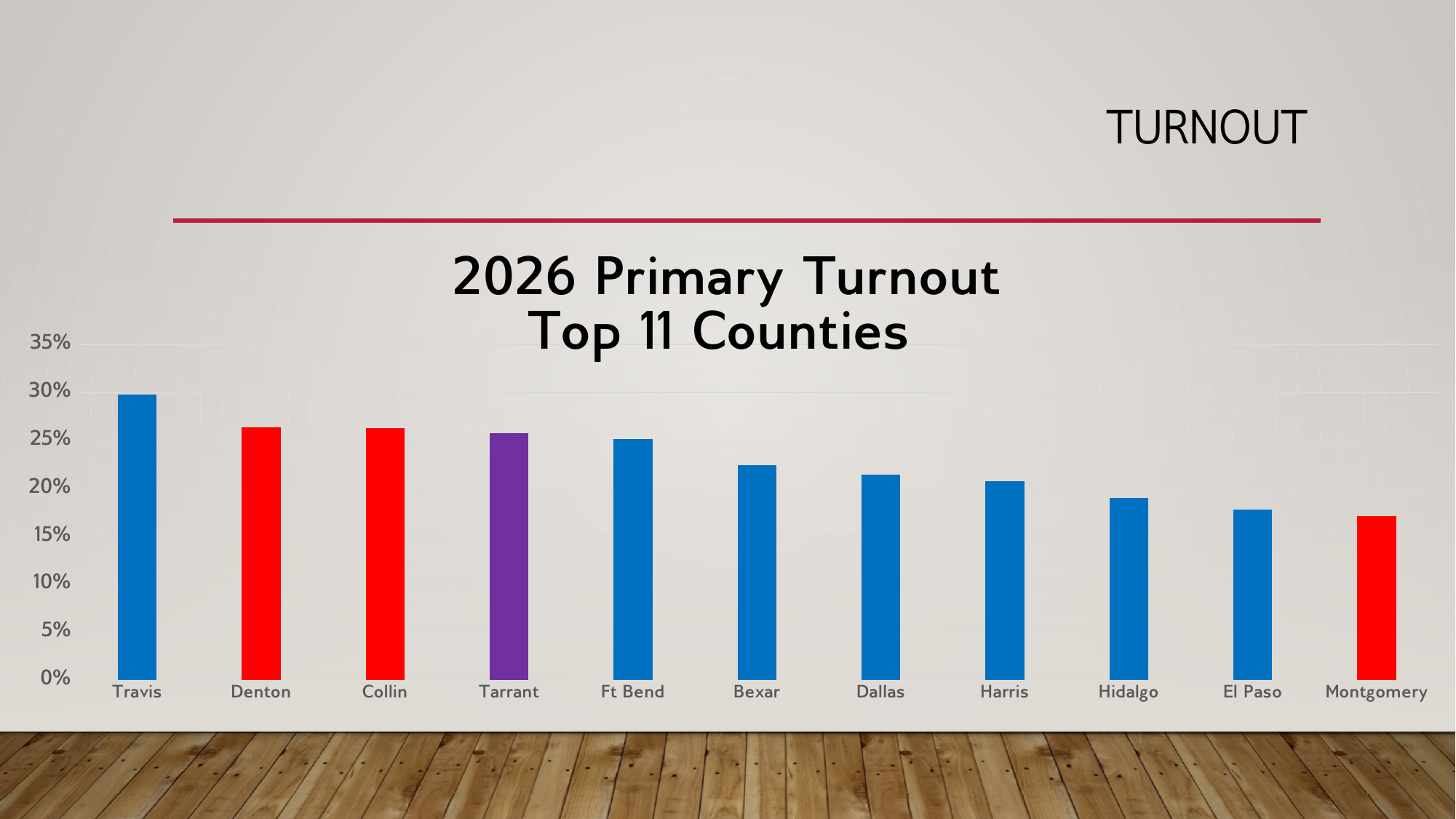

# Turnout

### Chart: 2026 Primary Turnout
Top 11 Counties

| Category | Turnout |
|---|---|
| Travis | 0.2976 |
| Denton | 0.263 |
| Collin | 0.2626 |
| Tarrant | 0.2572 |
| Ft Bend | 0.2515 |
| Bexar | 0.224 |
| Dallas | 0.214 |
| Harris | 0.207 |
| Hidalgo | 0.1895 |
| El Paso | 0.1775 |
| Montgomery | 0.1706 |